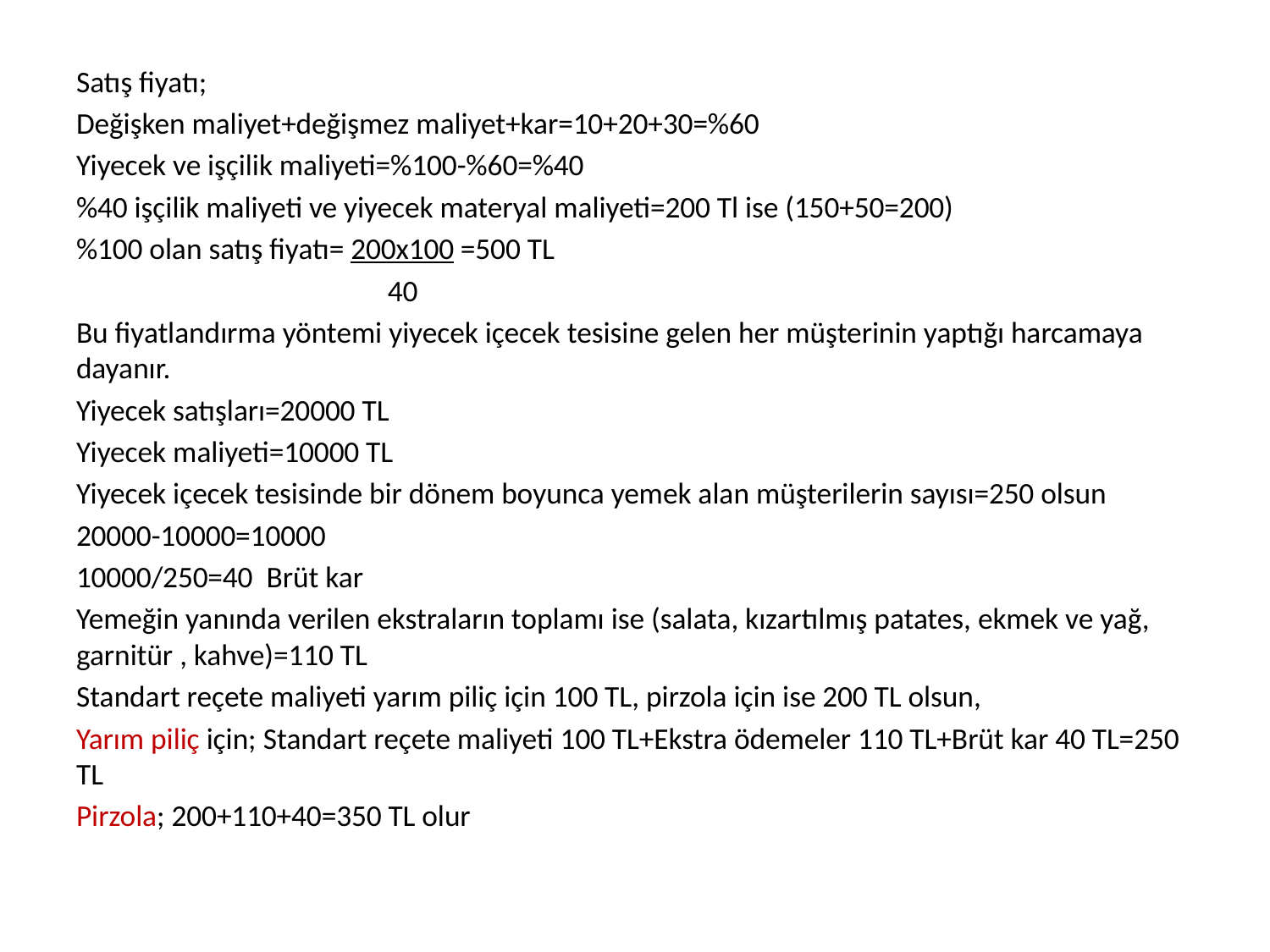

Satış fiyatı;
Değişken maliyet+değişmez maliyet+kar=10+20+30=%60
Yiyecek ve işçilik maliyeti=%100-%60=%40
%40 işçilik maliyeti ve yiyecek materyal maliyeti=200 Tl ise (150+50=200)
%100 olan satış fiyatı= 200x100 =500 TL
                                              40
Bu fiyatlandırma yöntemi yiyecek içecek tesisine gelen her müşterinin yaptığı harcamaya dayanır.
Yiyecek satışları=20000 TL
Yiyecek maliyeti=10000 TL
Yiyecek içecek tesisinde bir dönem boyunca yemek alan müşterilerin sayısı=250 olsun
20000-10000=10000
10000/250=40  Brüt kar
Yemeğin yanında verilen ekstraların toplamı ise (salata, kızartılmış patates, ekmek ve yağ, garnitür , kahve)=110 TL
Standart reçete maliyeti yarım piliç için 100 TL, pirzola için ise 200 TL olsun,
Yarım piliç için; Standart reçete maliyeti 100 TL+Ekstra ödemeler 110 TL+Brüt kar 40 TL=250 TL
Pirzola; 200+110+40=350 TL olur